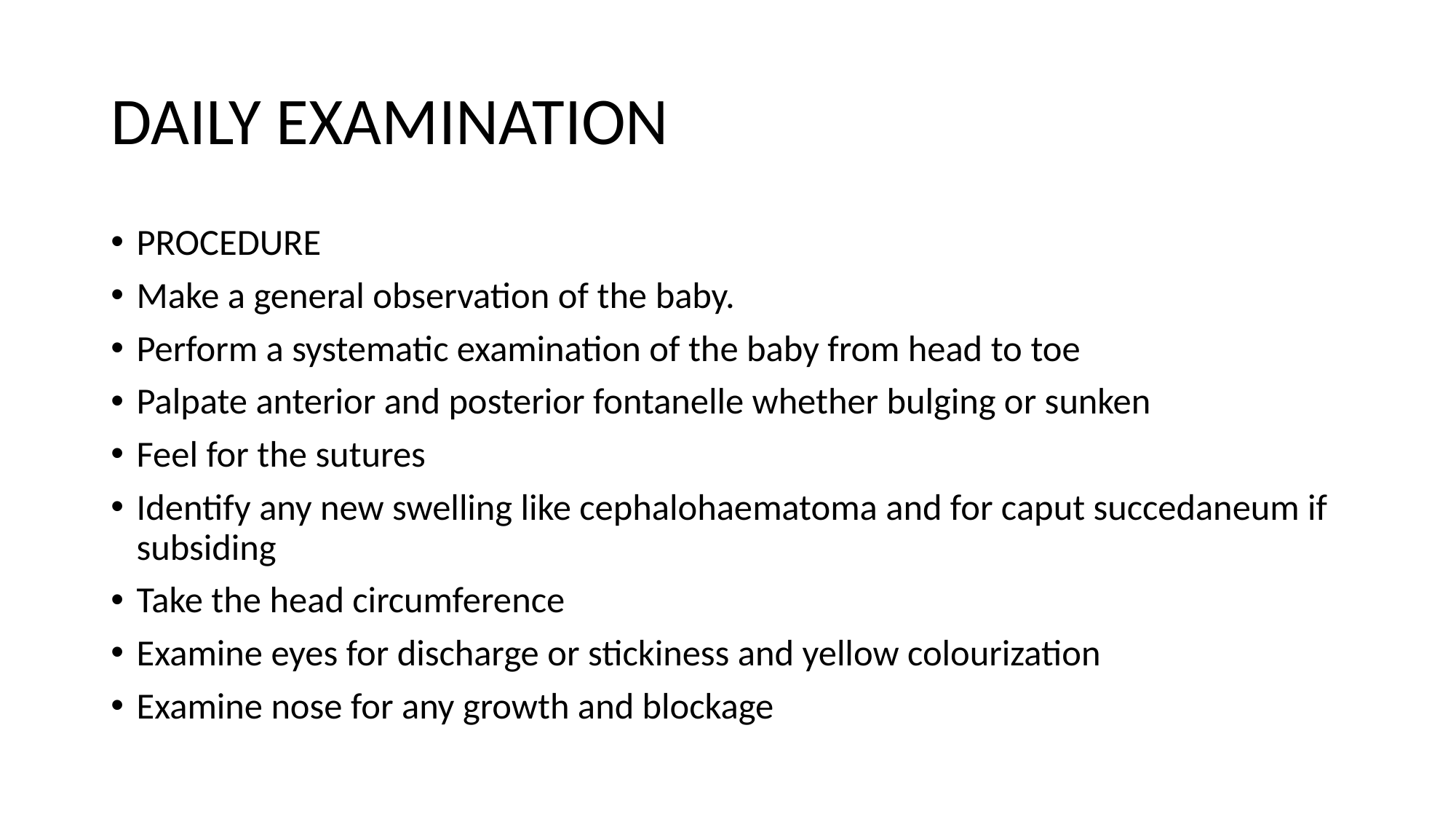

# DAILY EXAMINATION
PROCEDURE
Make a general observation of the baby.
Perform a systematic examination of the baby from head to toe
Palpate anterior and posterior fontanelle whether bulging or sunken
Feel for the sutures
Identify any new swelling like cephalohaematoma and for caput succedaneum if subsiding
Take the head circumference
Examine eyes for discharge or stickiness and yellow colourization
Examine nose for any growth and blockage